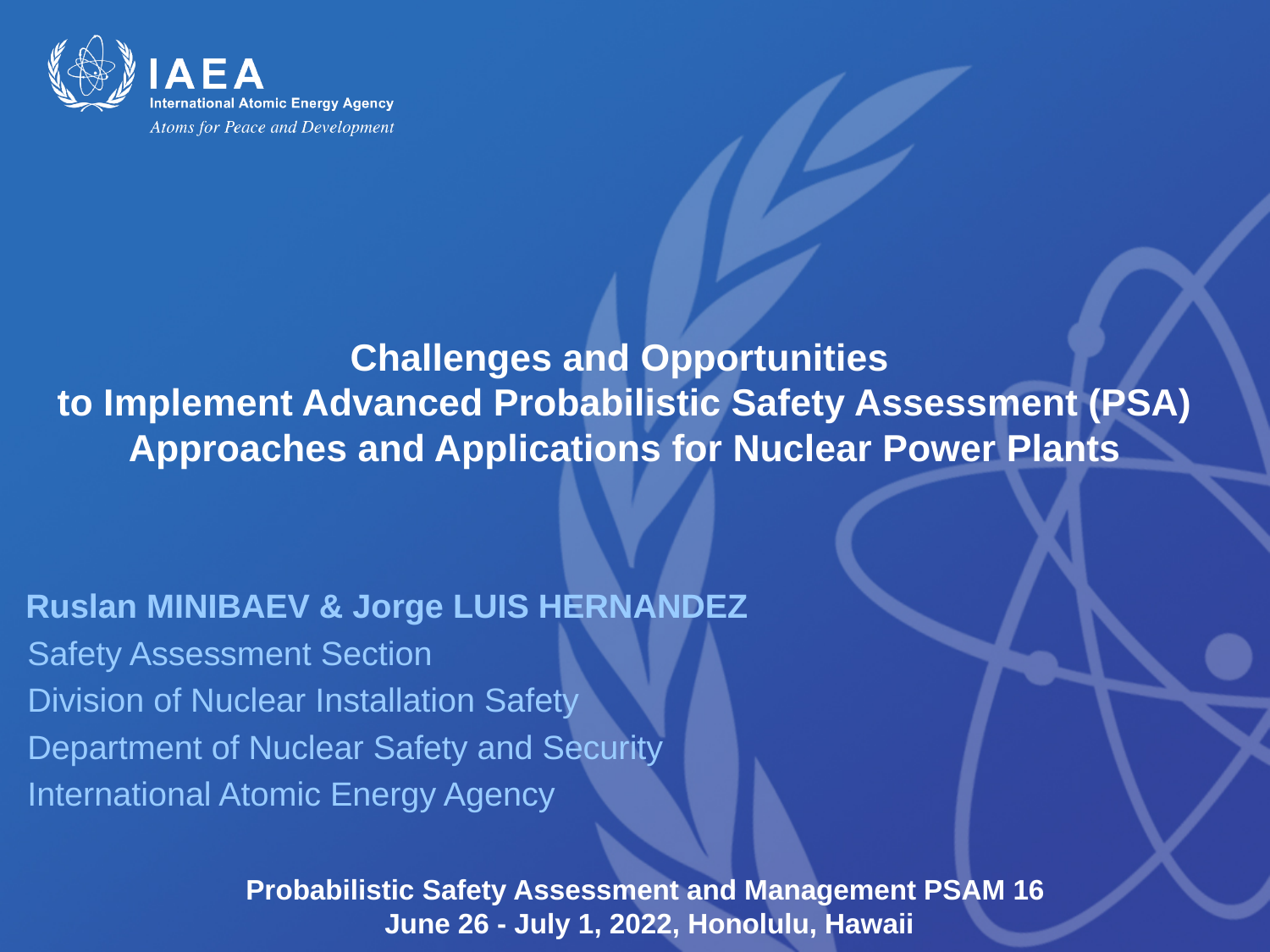

# Challenges and Opportunities to Implement Advanced Probabilistic Safety Assessment (PSA) Approaches and Applications for Nuclear Power Plants
Ruslan MINIBAEV & Jorge LUIS HERNANDEZ
Safety Assessment Section
Division of Nuclear Installation Safety
Department of Nuclear Safety and Security
International Atomic Energy Agency

Probabilistic Safety Assessment and Management PSAM 16
June 26 - July 1, 2022, Honolulu, Hawaii